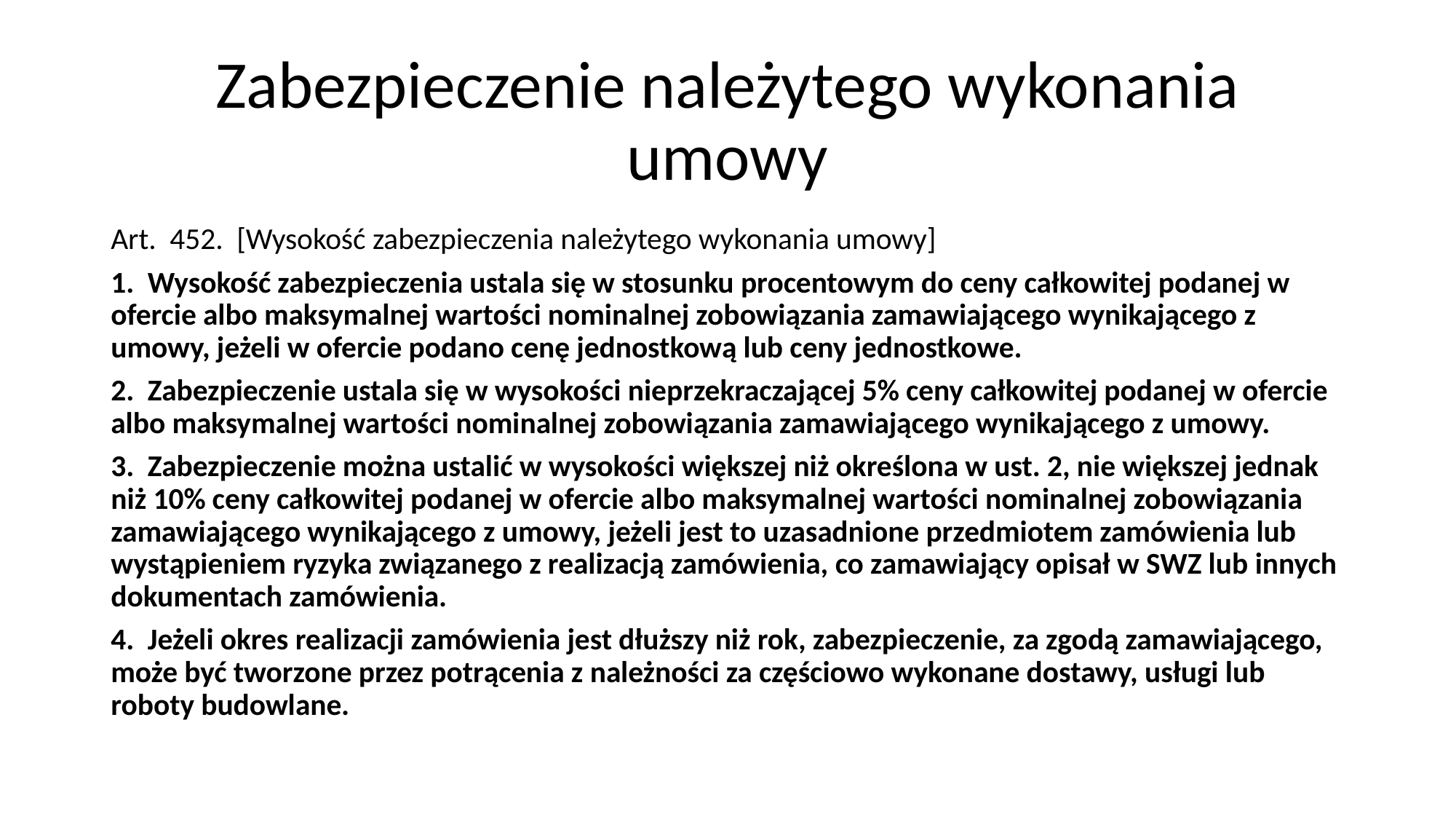

# Zabezpieczenie należytego wykonania umowy
Art.  452.  [Wysokość zabezpieczenia należytego wykonania umowy]
1.  Wysokość zabezpieczenia ustala się w stosunku procentowym do ceny całkowitej podanej w ofercie albo maksymalnej wartości nominalnej zobowiązania zamawiającego wynikającego z umowy, jeżeli w ofercie podano cenę jednostkową lub ceny jednostkowe.
2.  Zabezpieczenie ustala się w wysokości nieprzekraczającej 5% ceny całkowitej podanej w ofercie albo maksymalnej wartości nominalnej zobowiązania zamawiającego wynikającego z umowy.
3.  Zabezpieczenie można ustalić w wysokości większej niż określona w ust. 2, nie większej jednak niż 10% ceny całkowitej podanej w ofercie albo maksymalnej wartości nominalnej zobowiązania zamawiającego wynikającego z umowy, jeżeli jest to uzasadnione przedmiotem zamówienia lub wystąpieniem ryzyka związanego z realizacją zamówienia, co zamawiający opisał w SWZ lub innych dokumentach zamówienia.
4.  Jeżeli okres realizacji zamówienia jest dłuższy niż rok, zabezpieczenie, za zgodą zamawiającego, może być tworzone przez potrącenia z należności za częściowo wykonane dostawy, usługi lub roboty budowlane.